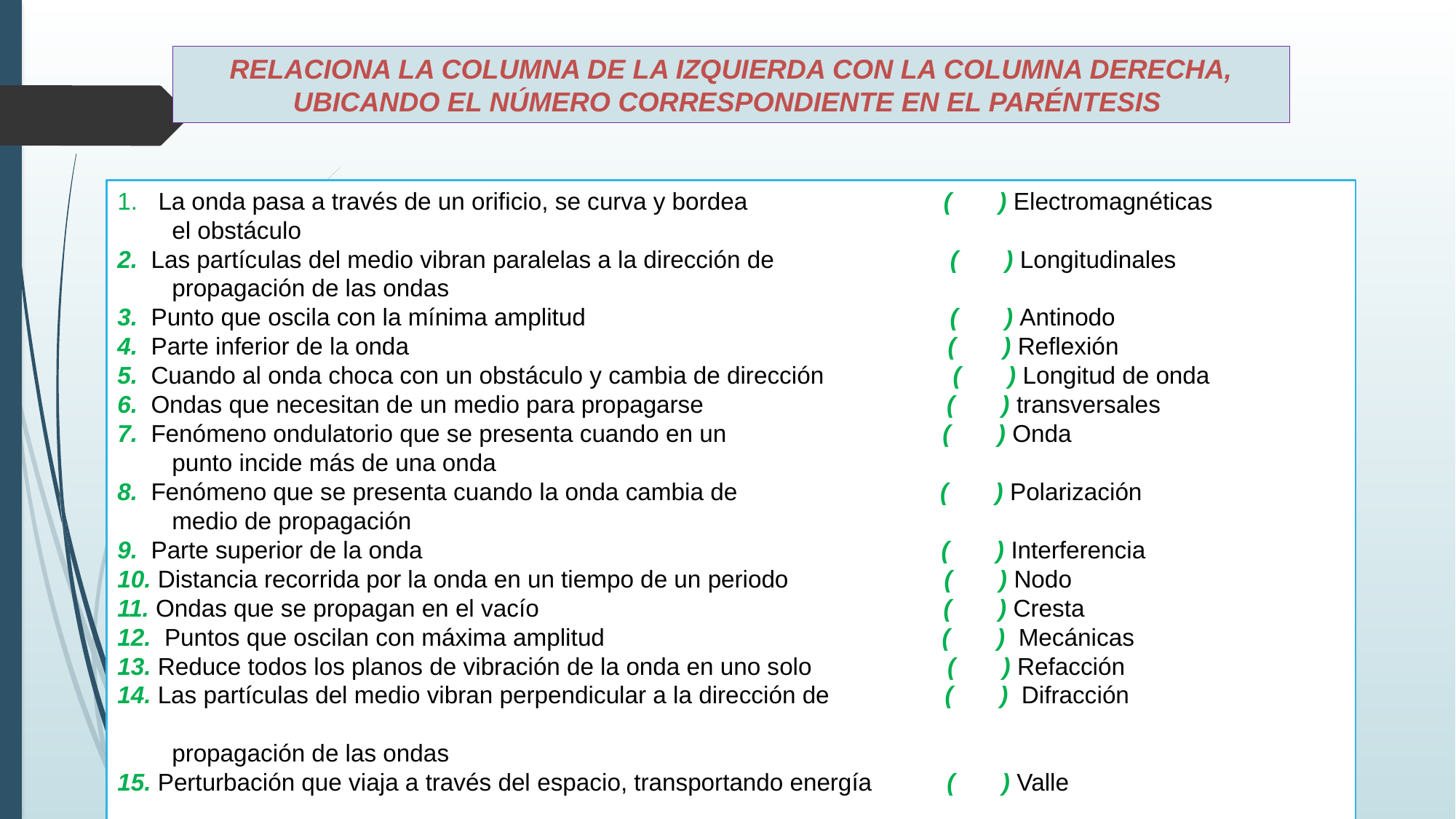

RELACIONA LA COLUMNA DE LA IZQUIERDA CON LA COLUMNA DERECHA, UBICANDO EL NÚMERO CORRESPONDIENTE EN EL PARÉNTESIS
La onda pasa a través de un orificio, se curva y bordea                             (       ) Electromagnéticas
el obstáculo
2.  Las partículas del medio vibran paralelas a la dirección de                          (       ) Longitudinales
propagación de las ondas
3.  Punto que oscila con la mínima amplitud                                                      (       ) Antinodo
4.  Parte inferior de la onda                                                                                (       ) Reflexión
5.  Cuando al onda choca con un obstáculo y cambia de dirección                   (       ) Longitud de onda
6.  Ondas que necesitan de un medio para propagarse                                    (       ) transversales
7.  Fenómeno ondulatorio que se presenta cuando en un                                (       ) Onda
punto incide más de una onda
8.  Fenómeno que se presenta cuando la onda cambia de                              (       ) Polarización
medio de propagación
9.  Parte superior de la onda                                                                             (       ) Interferencia
10. Distancia recorrida por la onda en un tiempo de un periodo                       (       ) Nodo
11. Ondas que se propagan en el vacío                                                            (       ) Cresta
12.  Puntos que oscilan con máxima amplitud                                                  (       )  Mecánicas
13. Reduce todos los planos de vibración de la onda en uno solo                    (       ) Refacción
14. Las partículas del medio vibran perpendicular a la dirección de                 (       )  Difracción
propagación de las ondas
15. Perturbación que viaja a través del espacio, transportando energía           (       ) Valle